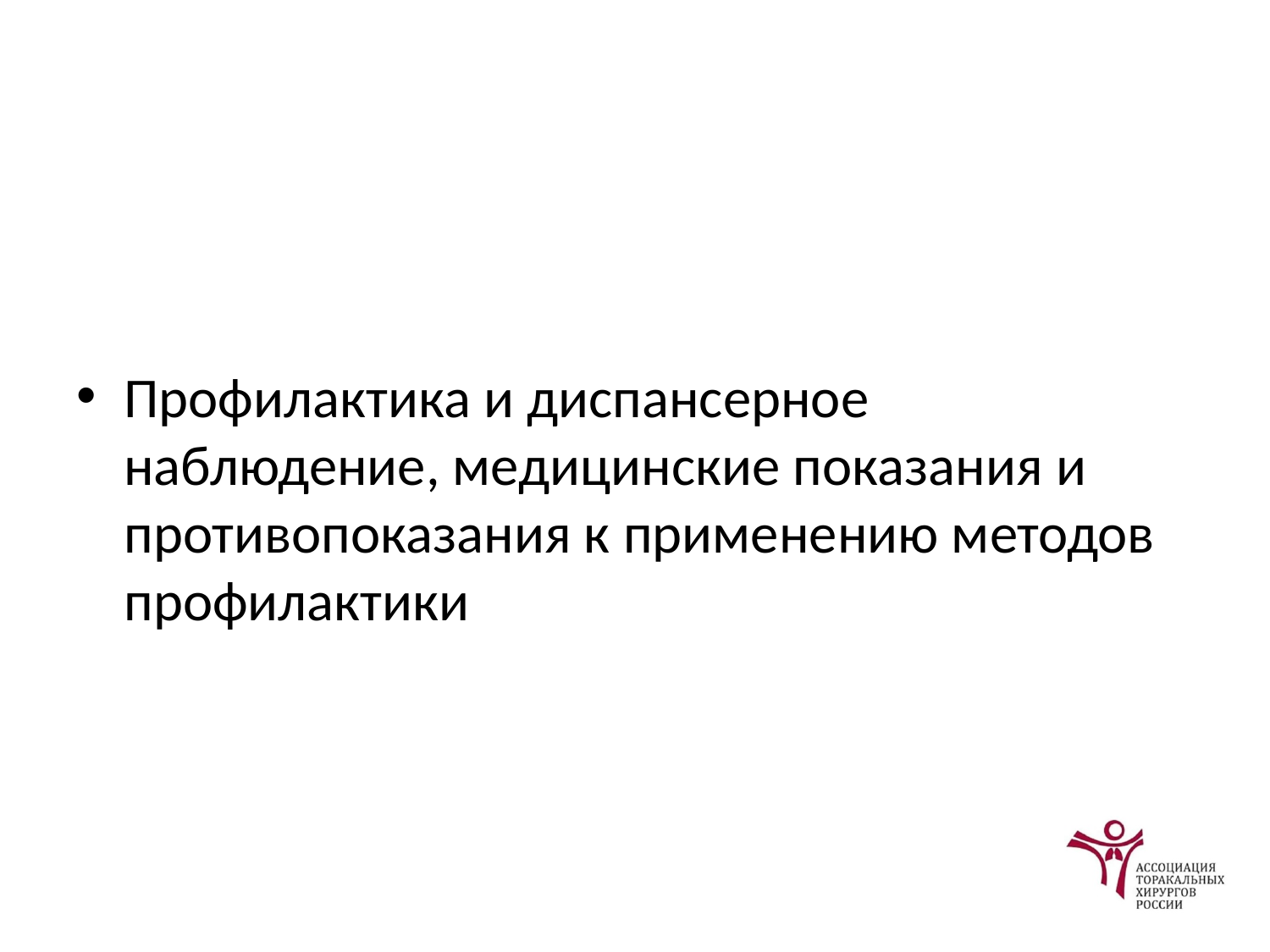

Профилактика и диспансерное наблюдение, медицинские показания и противопоказания к применению методов профилактики